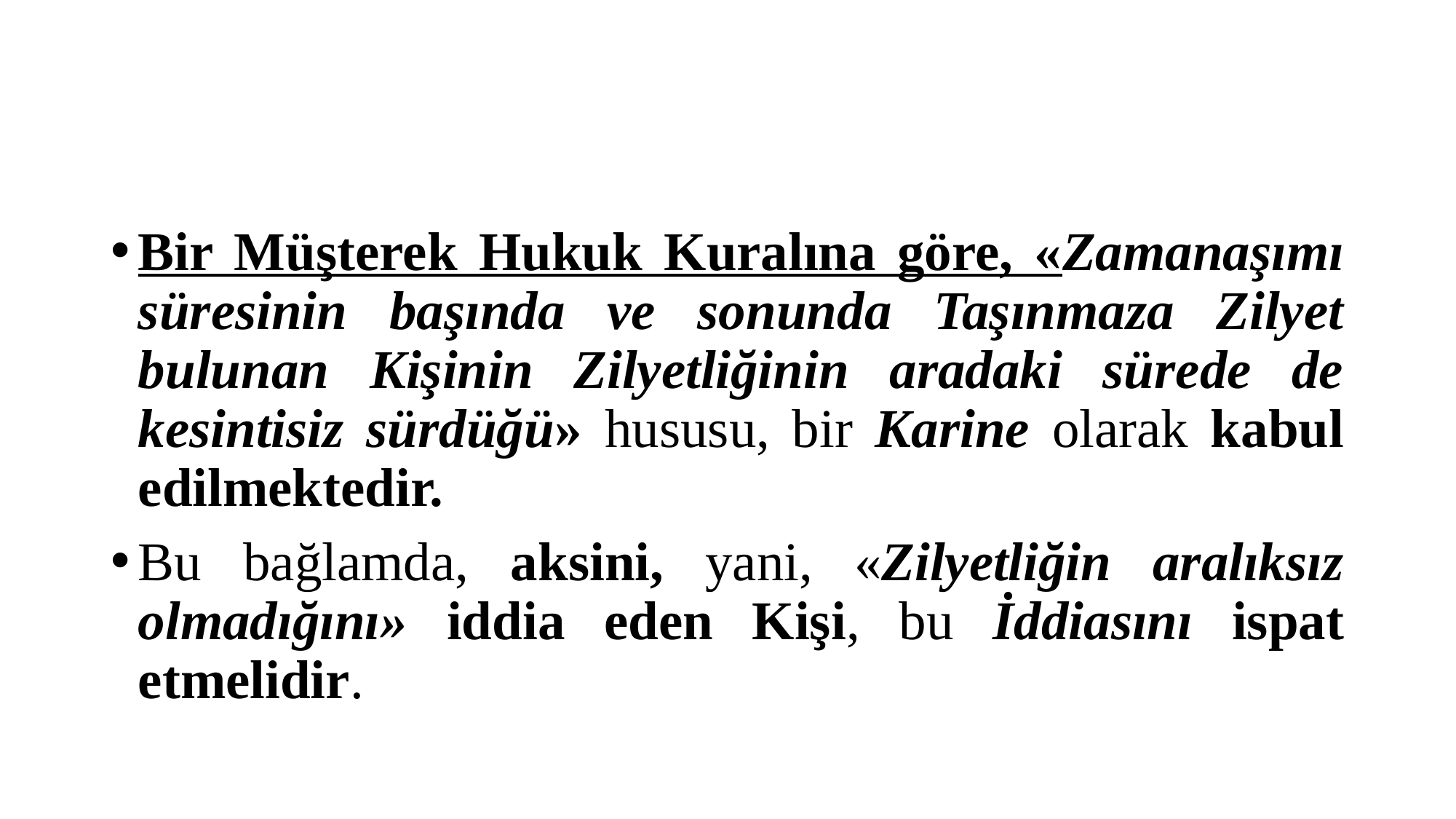

#
Bir Müşterek Hukuk Kuralına göre, «Zamanaşımı süresinin başında ve sonunda Taşınmaza Zilyet bulunan Kişinin Zilyetliğinin aradaki sürede de kesintisiz sürdüğü» hususu, bir Karine olarak kabul edilmektedir.
Bu bağlamda, aksini, yani, «Zilyetliğin aralıksız olmadığını» iddia eden Kişi, bu İddiasını ispat etmelidir.